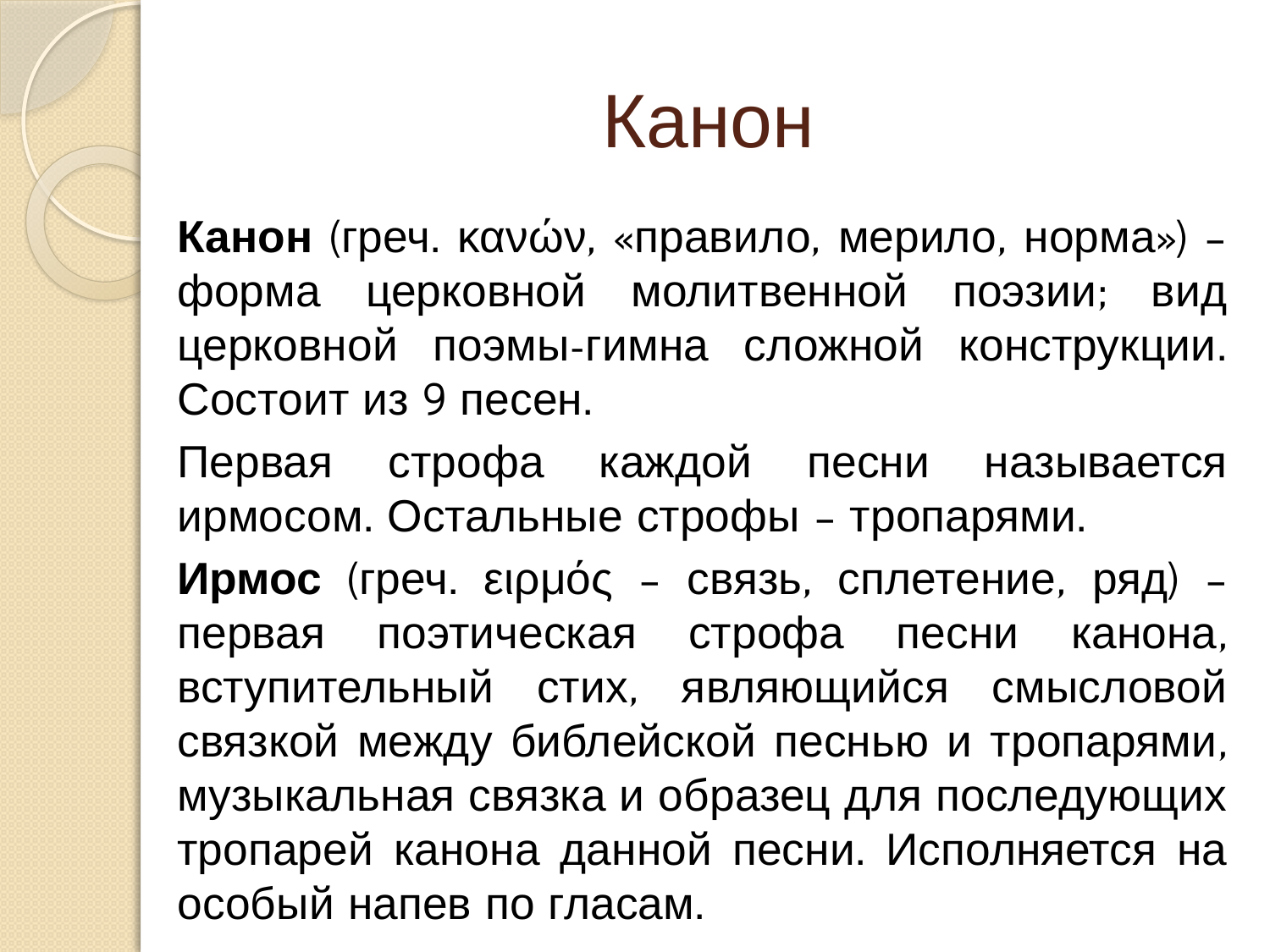

# Канон
Канон (греч. κανών, «правило, мерило, норма») – форма церковной молитвенной поэзии; вид церковной поэмы-гимна сложной конструкции. Состоит из 9 песен.
Первая строфа каждой песни называется ирмосом. Остальные строфы – тропарями.
Ирмос (греч. ειρμός – связь, сплетение, ряд) – первая поэтическая строфа песни канона, вступительный стих, являющийся смысловой связкой между библейской песнью и тропарями, музыкальная связка и образец для последующих тропарей канона данной песни. Исполняется на особый напев по гласам.